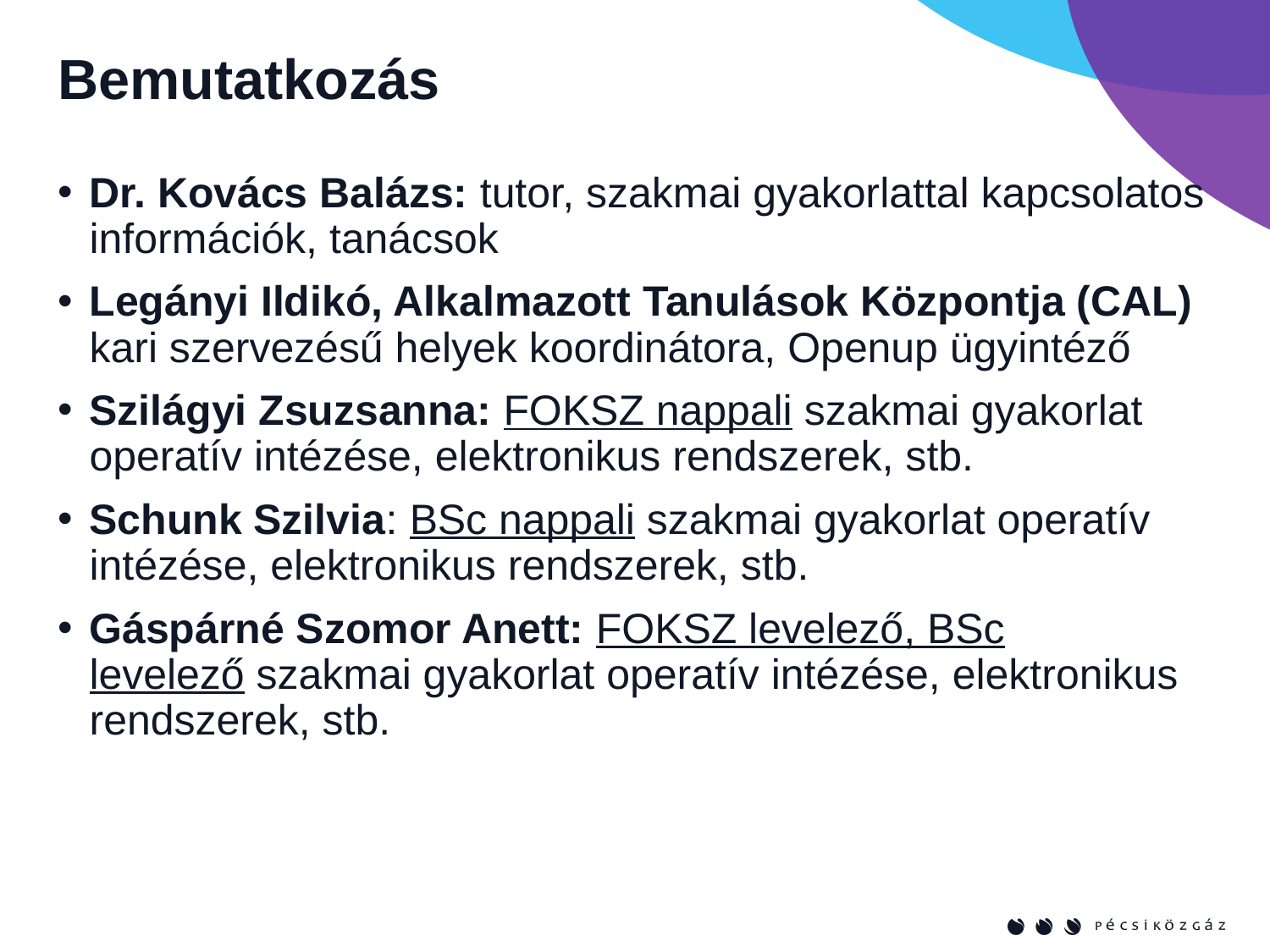

# Bemutatkozás
Dr. Kovács Balázs: tutor, szakmai gyakorlattal kapcsolatos információk, tanácsok
Legányi Ildikó, Alkalmazott Tanulások Központja (CAL) kari szervezésű helyek koordinátora, Openup ügyintéző
Szilágyi Zsuzsanna: FOKSZ nappali szakmai gyakorlat operatív intézése, elektronikus rendszerek, stb.
Schunk Szilvia: BSc nappali szakmai gyakorlat operatív intézése, elektronikus rendszerek, stb.
Gáspárné Szomor Anett: FOKSZ levelező, BSc levelező szakmai gyakorlat operatív intézése, elektronikus rendszerek, stb.